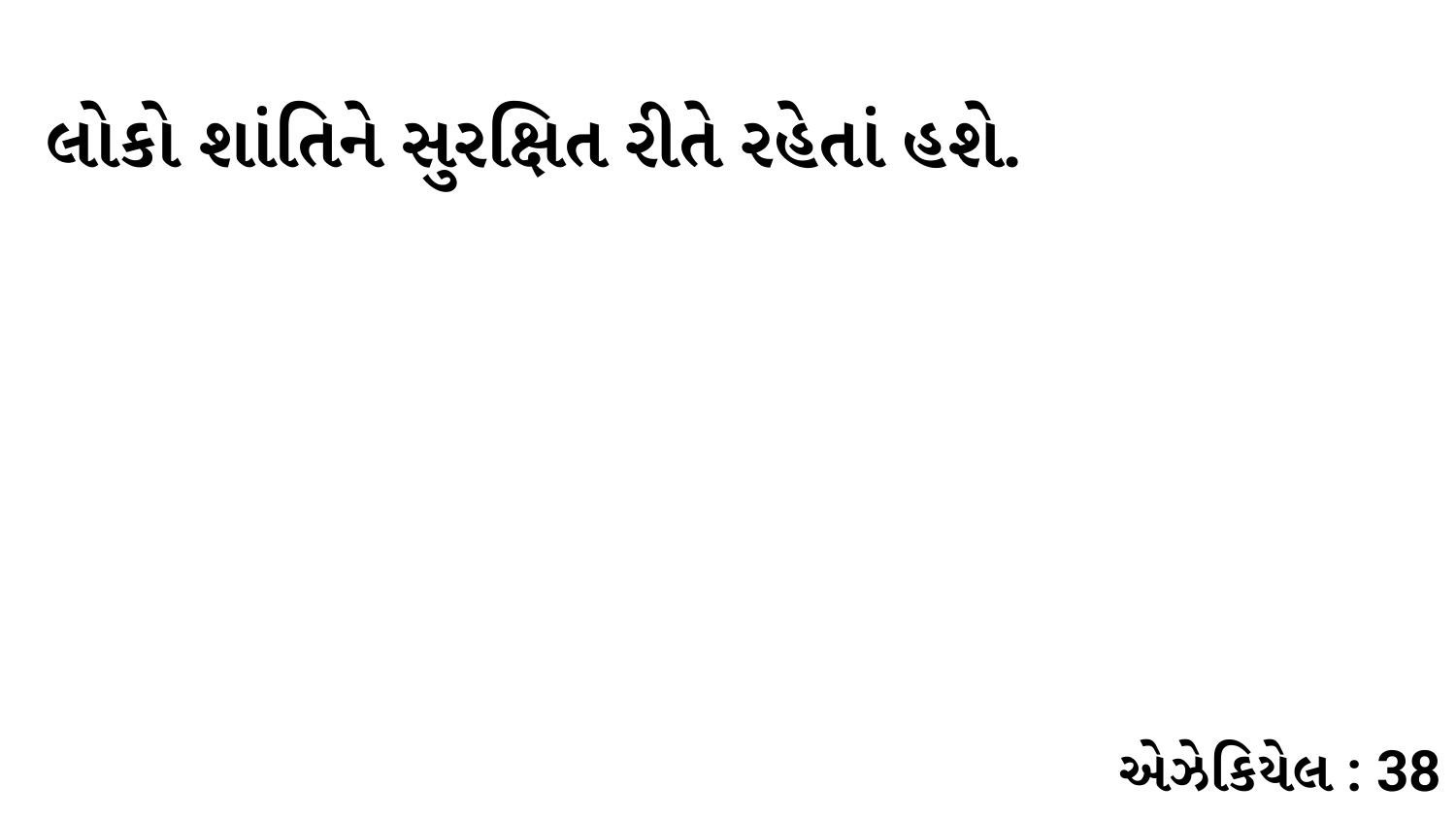

લોકો શાંતિને સુરક્ષિત રીતે રહેતાં હશે.
એઝેકિયેલ : 38